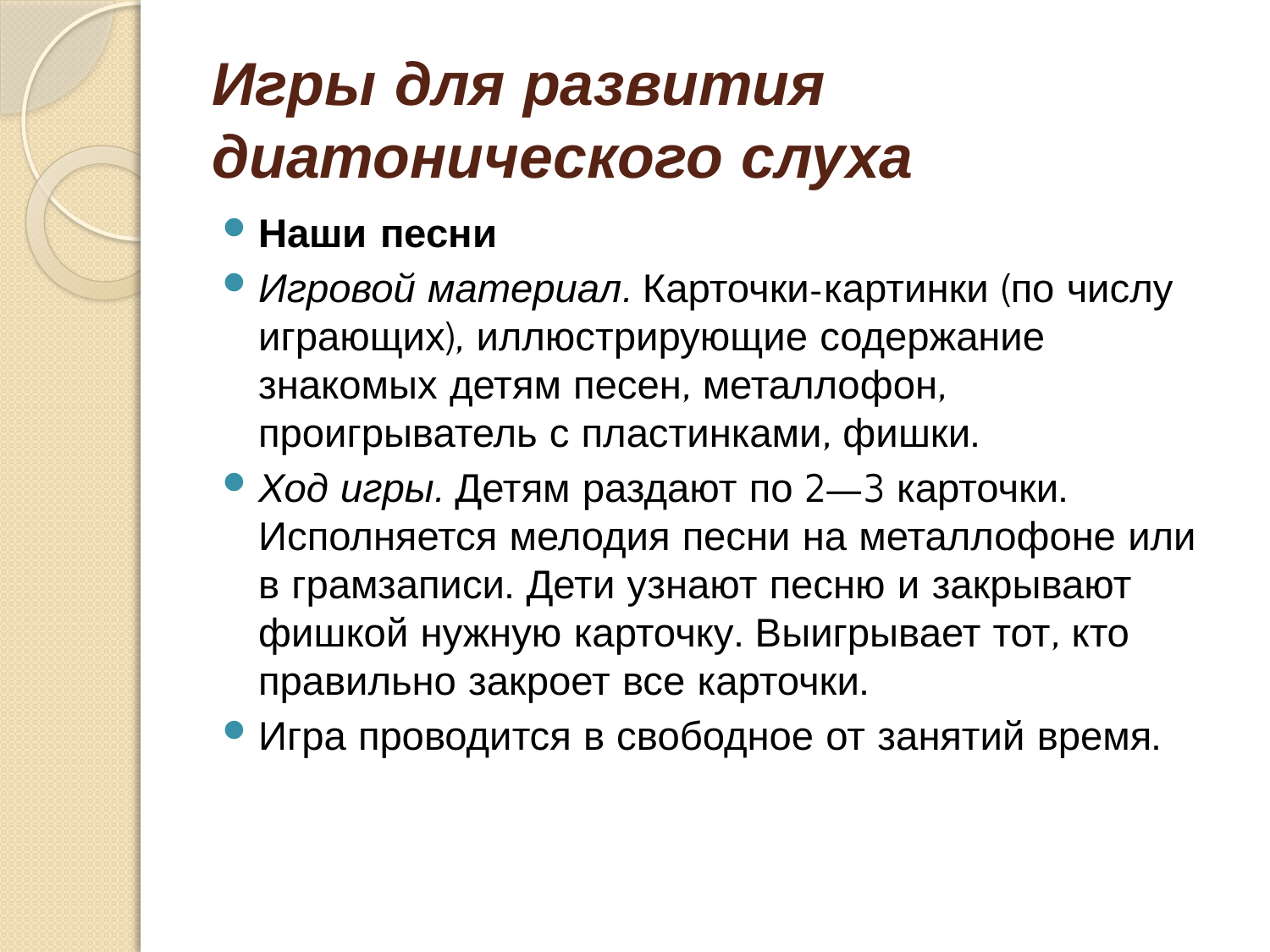

# Игры для развития диатонического слуха
Наши песни
Игровой материал. Карточки-картинки (по числу играющих), иллюстрирующие содержание знакомых детям песен, металлофон, проигрыватель с пластинками, фишки.
Ход игры. Детям раздают по 2—3 карточки. Исполняется мелодия песни на металлофоне или в грамзаписи. Дети узнают песню и закрывают фишкой нужную карточку. Выигрывает тот, кто правильно закроет все карточки.
Игра проводится в свободное от занятий время.